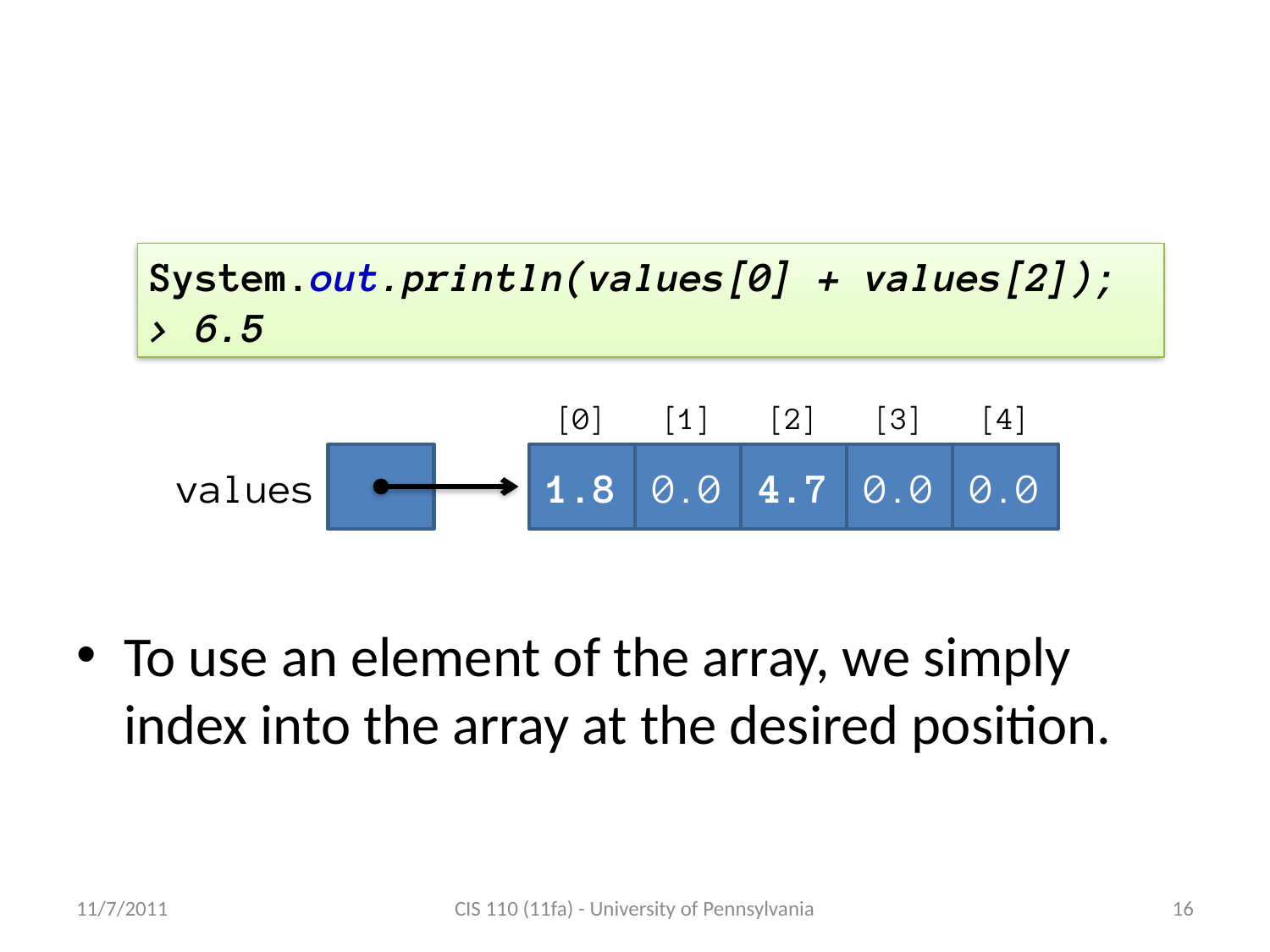

# Array operation examples: usage
System.out.println(values[0] + values[2]);
> 6.5
[0]
[1]
[2]
[3]
[4]

1.8
0.0
4.7
0.0
0.0
values
To use an element of the array, we simply index into the array at the desired position.
11/7/2011
CIS 110 (11fa) - University of Pennsylvania
16